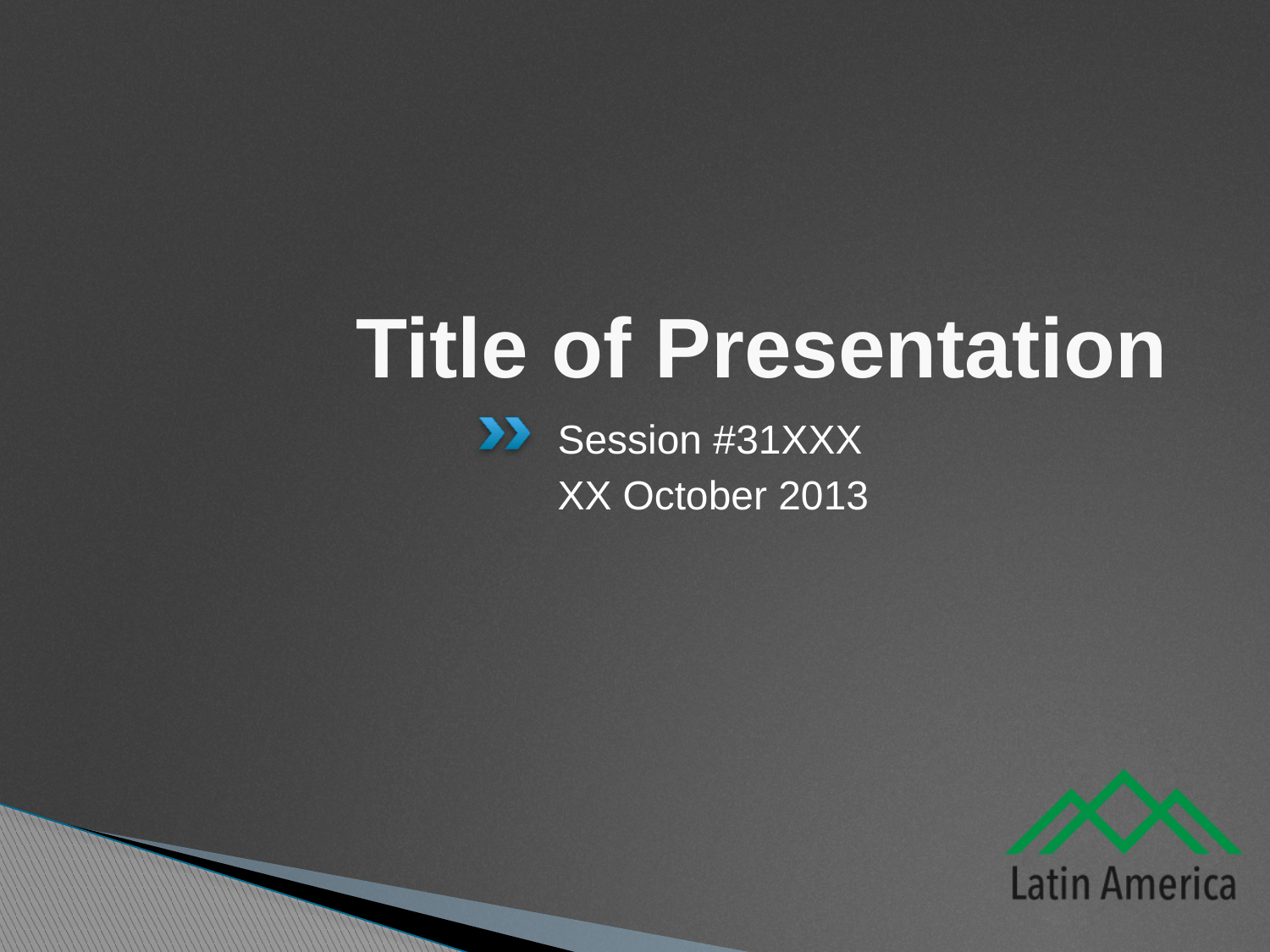

# Title of Presentation
Session #31XXX
XX October 2013